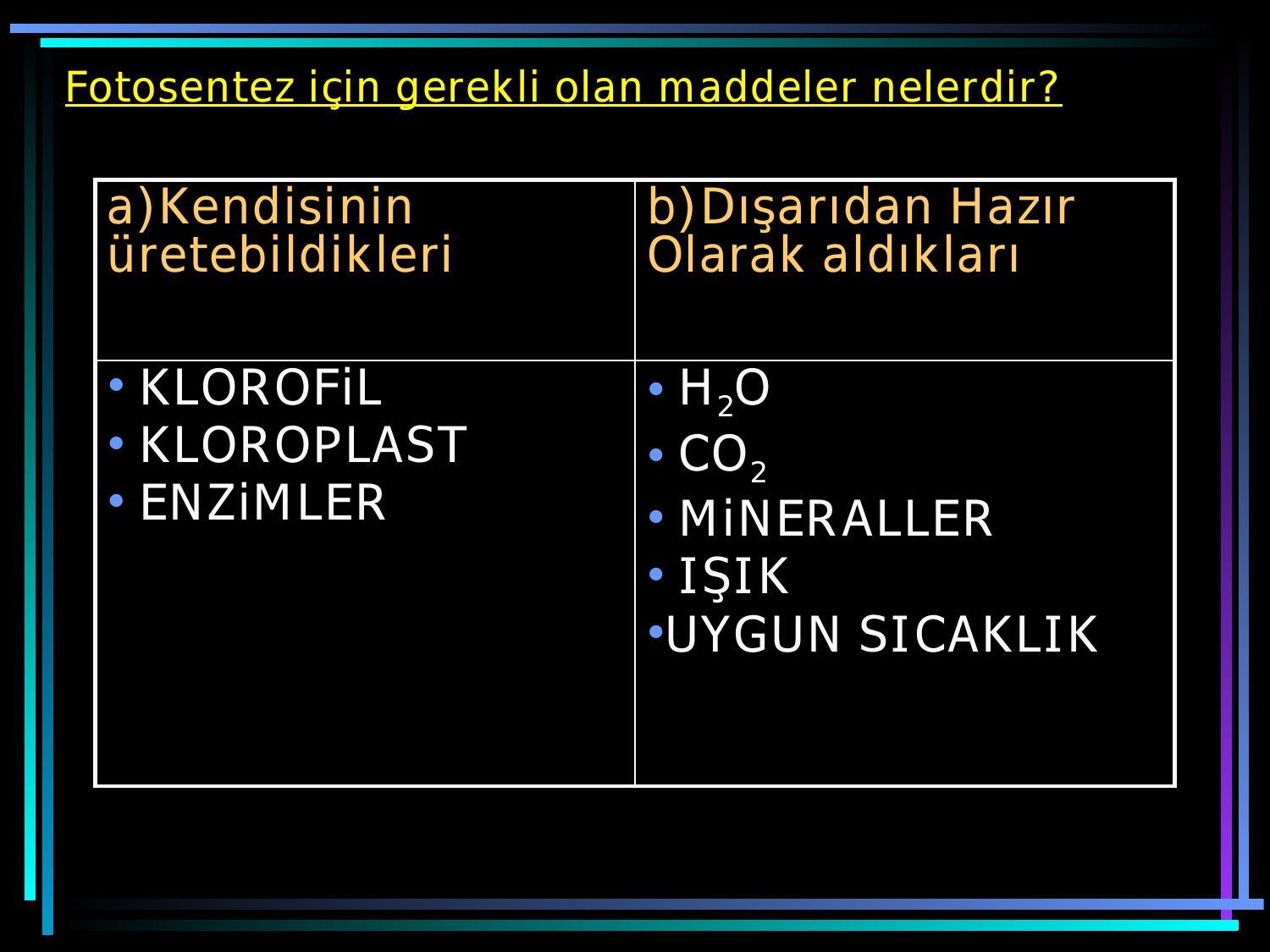

# Fotosentez için gerekli olan maddeler nelerdir?
| a)Kendisinin üretebildikleri | b)Dışarıdan Hazır Olarak aldıkları |
| --- | --- |
| KLOROFiL KLOROPLAST ENZiMLER | H2O CO2 MiNERALLER IŞIK  UYGUN SICAKLIK |